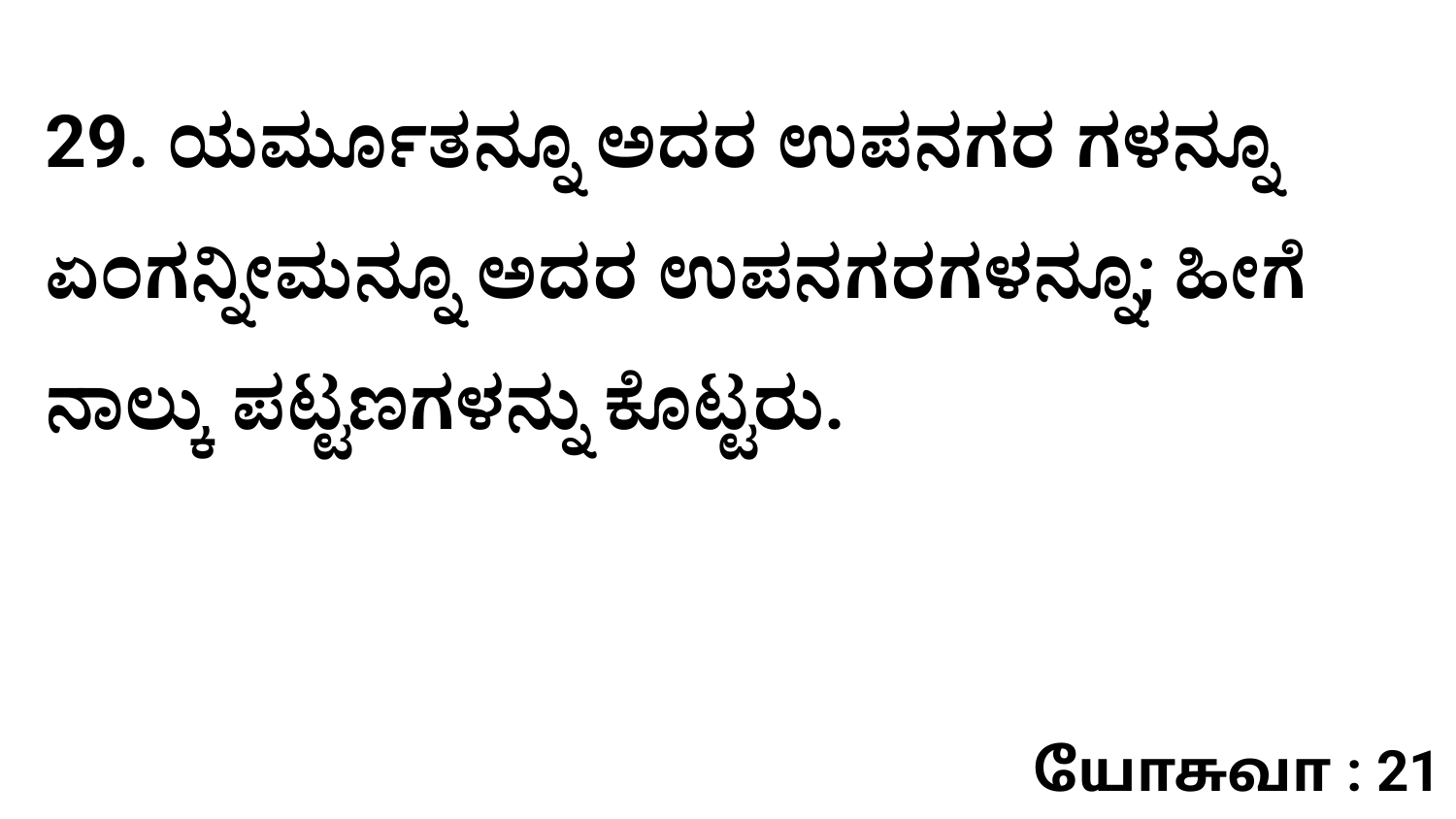

29. ಯರ್ಮೂತನ್ನೂ ಅದರ ಉಪನಗರ ಗಳನ್ನೂ ಏಂಗನ್ನೀಮನ್ನೂ ಅದರ ಉಪನಗರಗಳನ್ನೂ; ಹೀಗೆ ನಾಲ್ಕು ಪಟ್ಟಣಗಳನ್ನು ಕೊಟ್ಟರು.
யோசுவா : 21